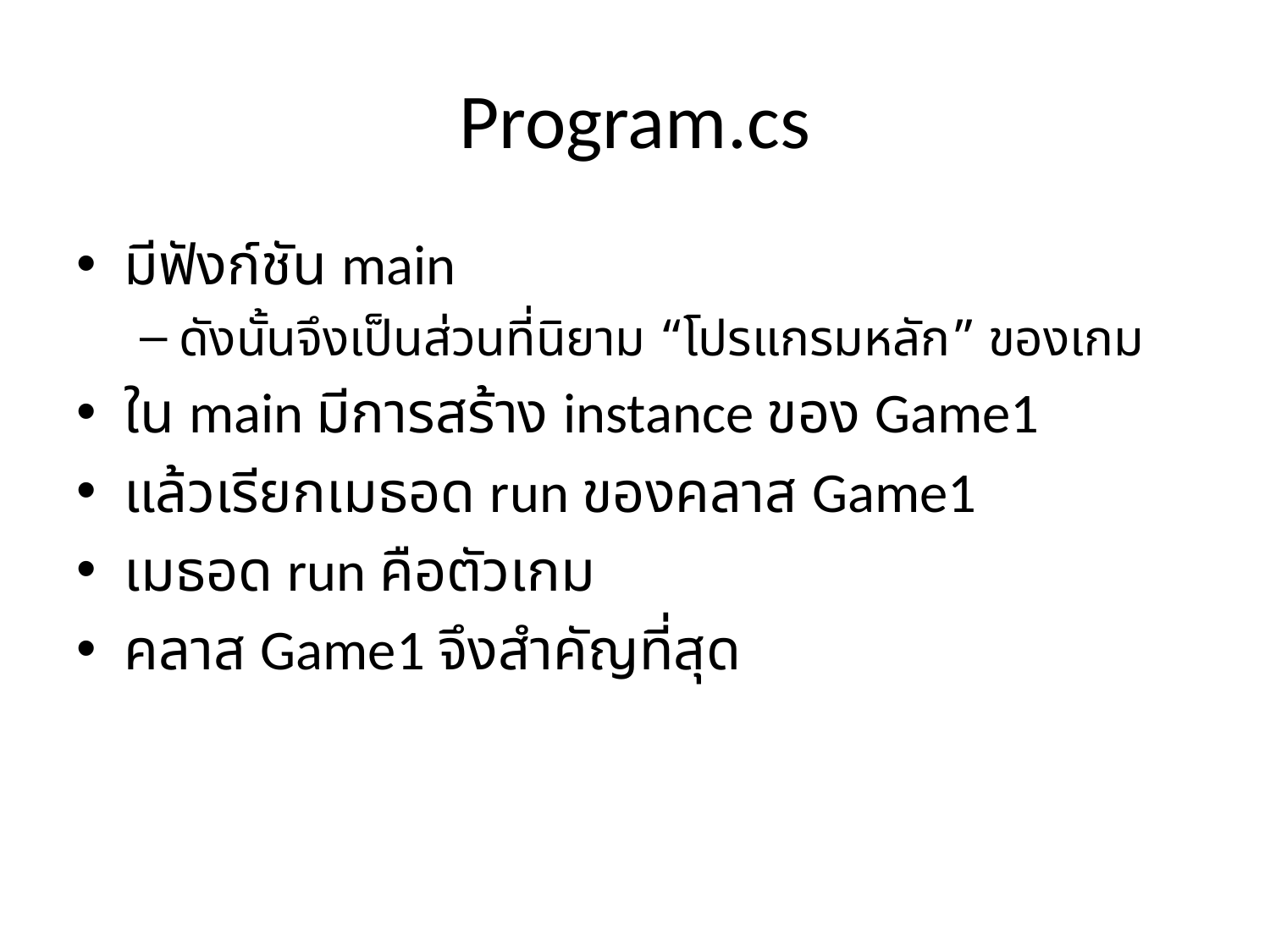

# Program.cs
มีฟังก์ชัน main
ดังนั้นจึงเป็นส่วนที่นิยาม “โปรแกรมหลัก” ของเกม
ใน main มีการสร้าง instance ของ Game1
แล้วเรียกเมธอด run ของคลาส Game1
เมธอด run คือตัวเกม
คลาส Game1 จึงสำคัญที่สุด